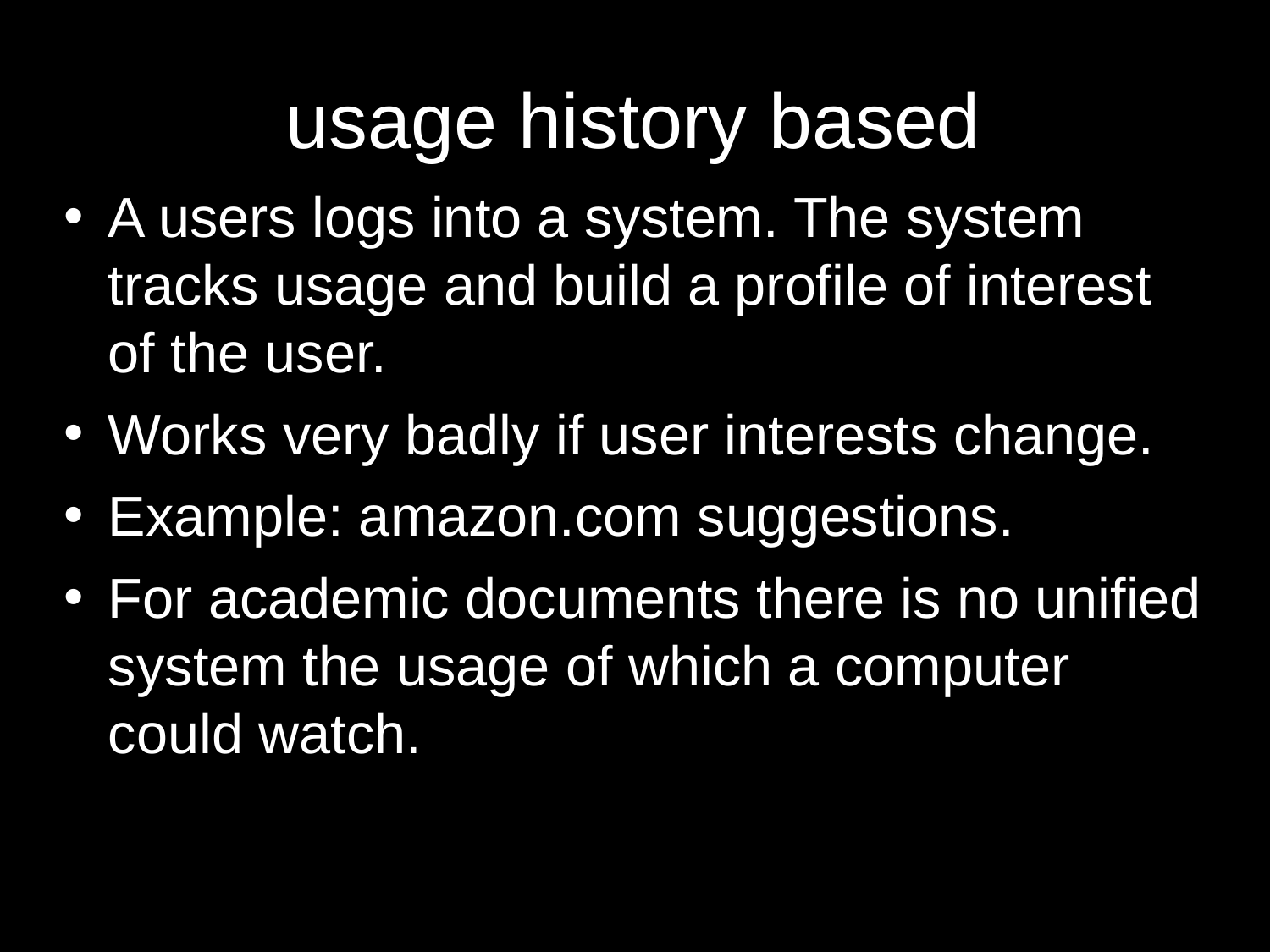

# usage history based
A users logs into a system. The system tracks usage and build a profile of interest of the user.
Works very badly if user interests change.
Example: amazon.com suggestions.
For academic documents there is no unified system the usage of which a computer could watch.